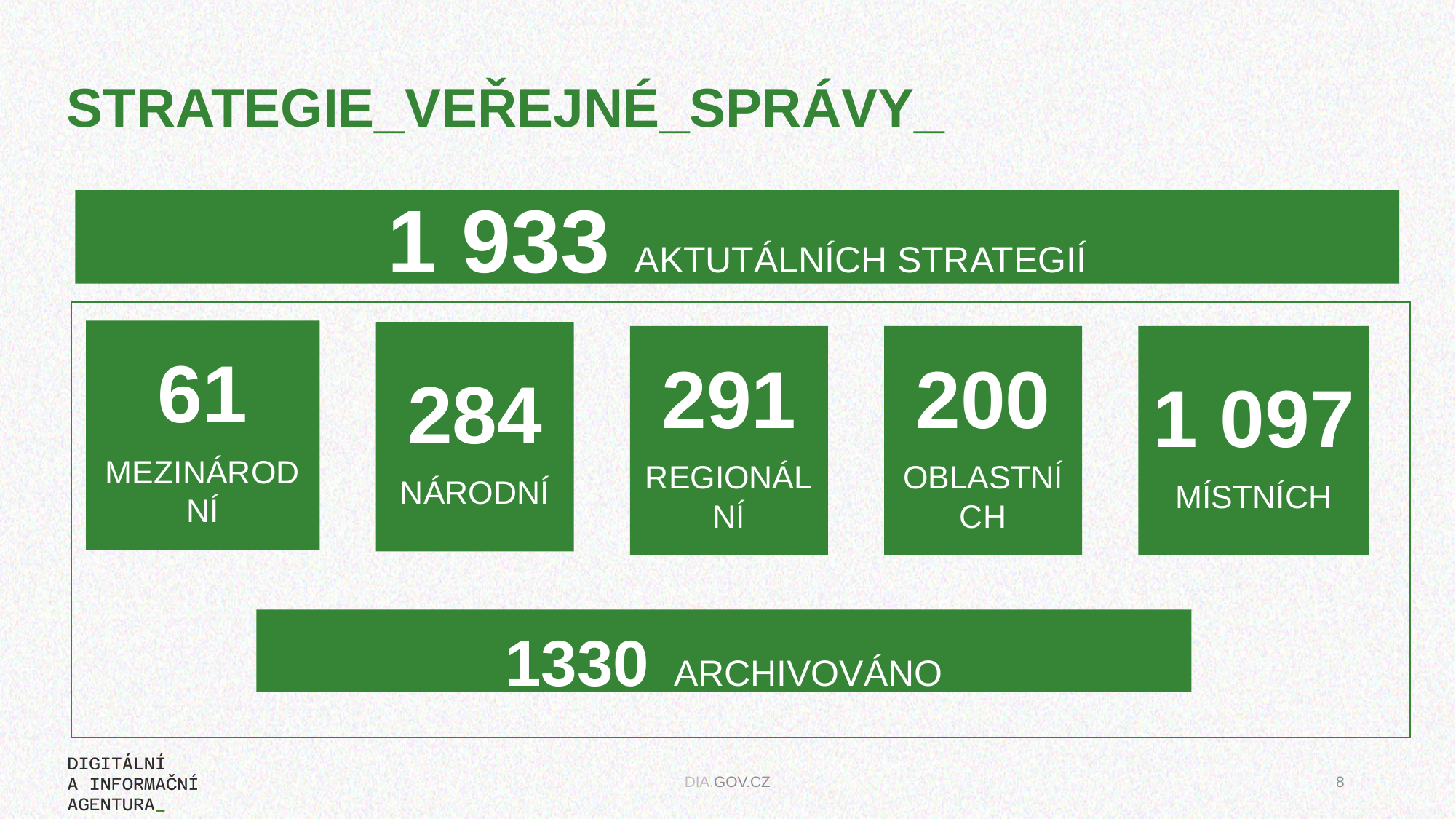

# STRATEGIE_VEŘEJNÉ_SPRÁVY_
1 933 AKTUTÁLNÍCH STRATEGIÍ

61
MEZINÁRODNÍ
284
NÁRODNÍ
291
REGIONÁLNÍ
200
OBLASTNÍCH
1 097
MÍSTNÍCH
1330 ARCHIVOVÁNO
8
DIA.GOV.CZ